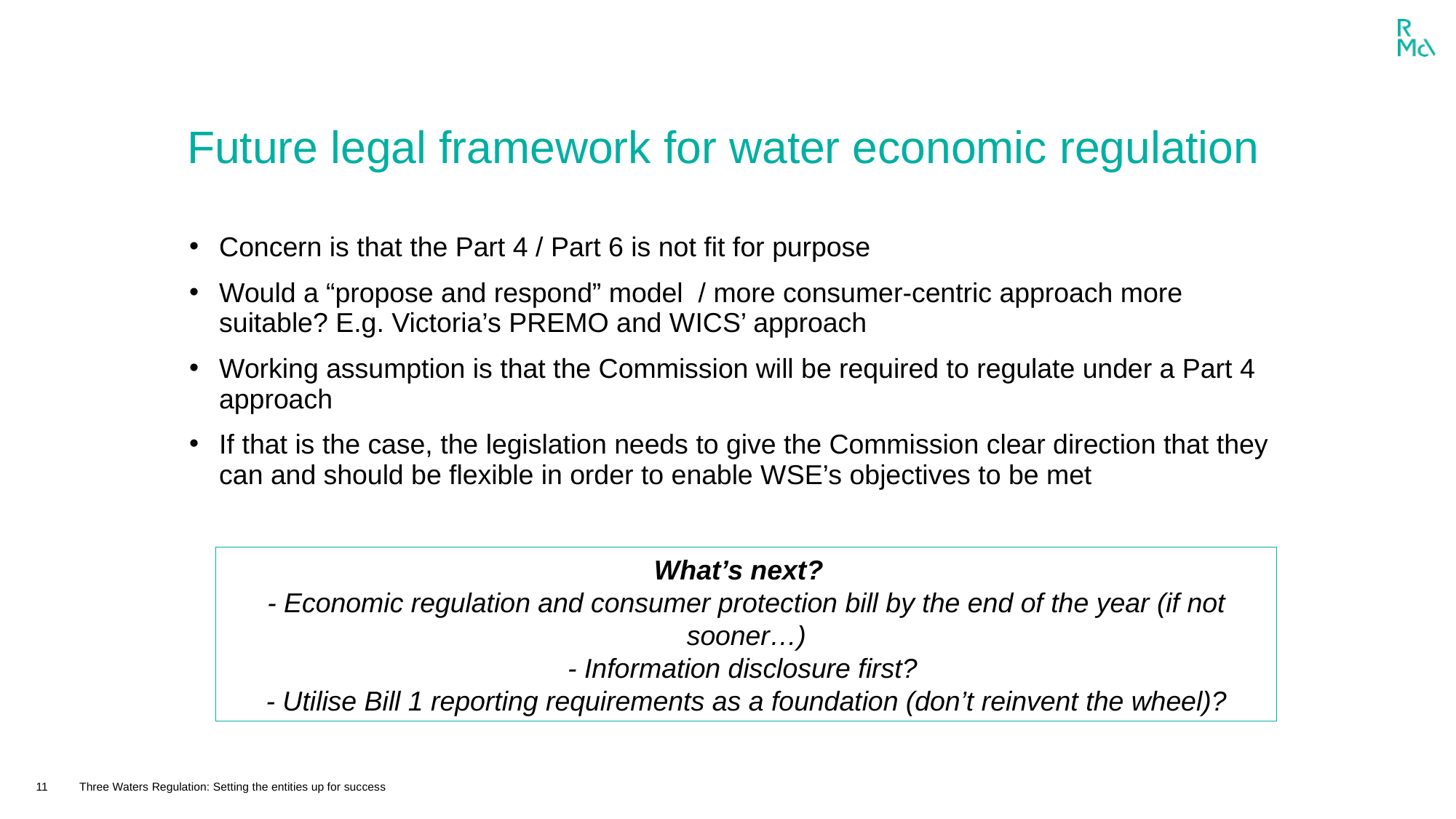

# Future legal framework for water economic regulation
Concern is that the Part 4 / Part 6 is not fit for purpose
Would a “propose and respond” model  / more consumer-centric approach more suitable? E.g. Victoria’s PREMO and WICS’ approach
Working assumption is that the Commission will be required to regulate under a Part 4 approach
If that is the case, the legislation needs to give the Commission clear direction that they can and should be flexible in order to enable WSE’s objectives to be met

What’s next?
- Economic regulation and consumer protection bill by the end of the year (if not sooner…)
- Information disclosure first?
- Utilise Bill 1 reporting requirements as a foundation (don’t reinvent the wheel)?
11
Three Waters Regulation: Setting the entities up for success